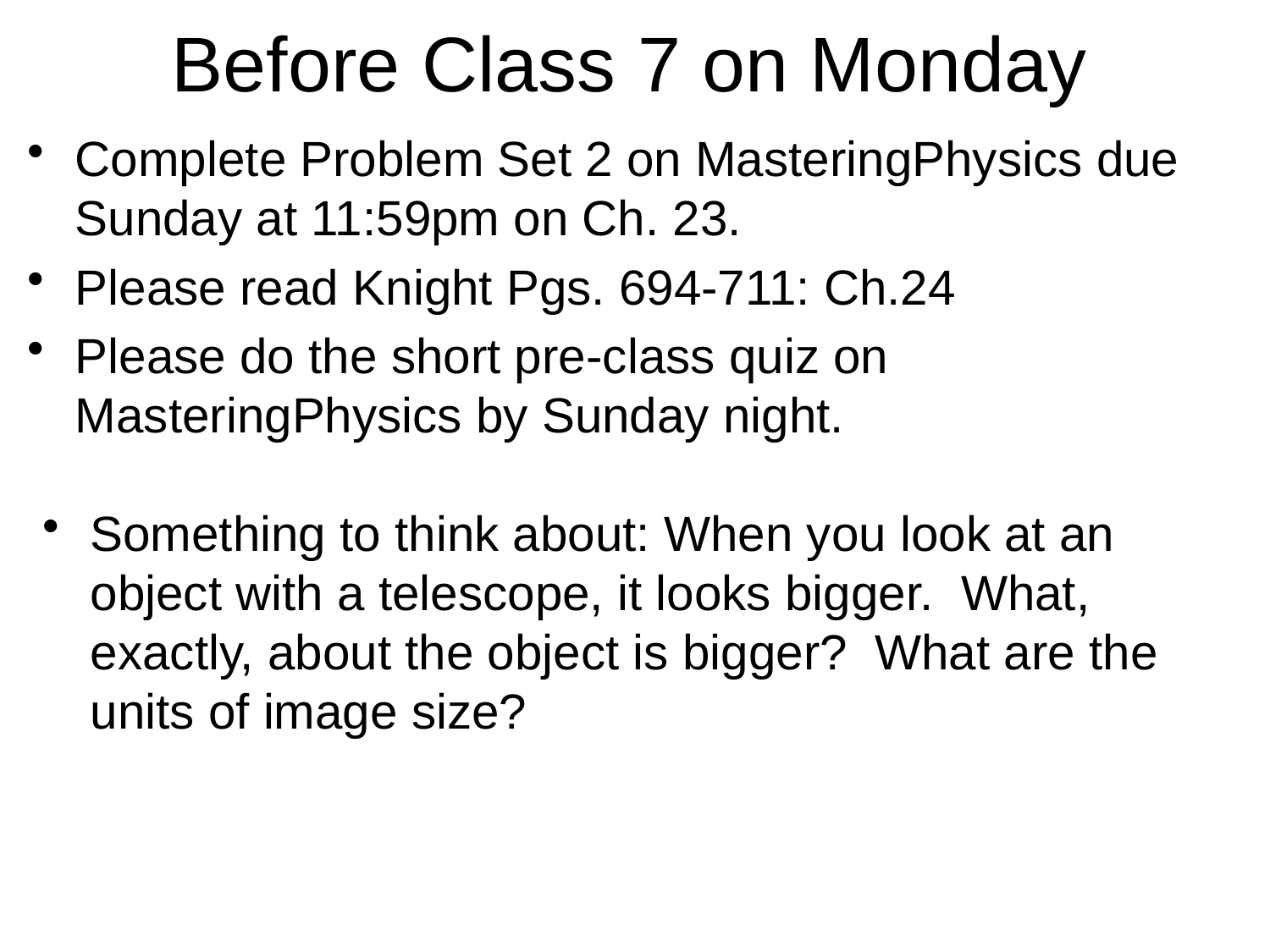

# Before Class 7 on Monday
Complete Problem Set 2 on MasteringPhysics due Sunday at 11:59pm on Ch. 23.
Please read Knight Pgs. 694-711: Ch.24
Please do the short pre-class quiz on MasteringPhysics by Sunday night.
Something to think about: When you look at an object with a telescope, it looks bigger.  What, exactly, about the object is bigger?  What are the units of image size?